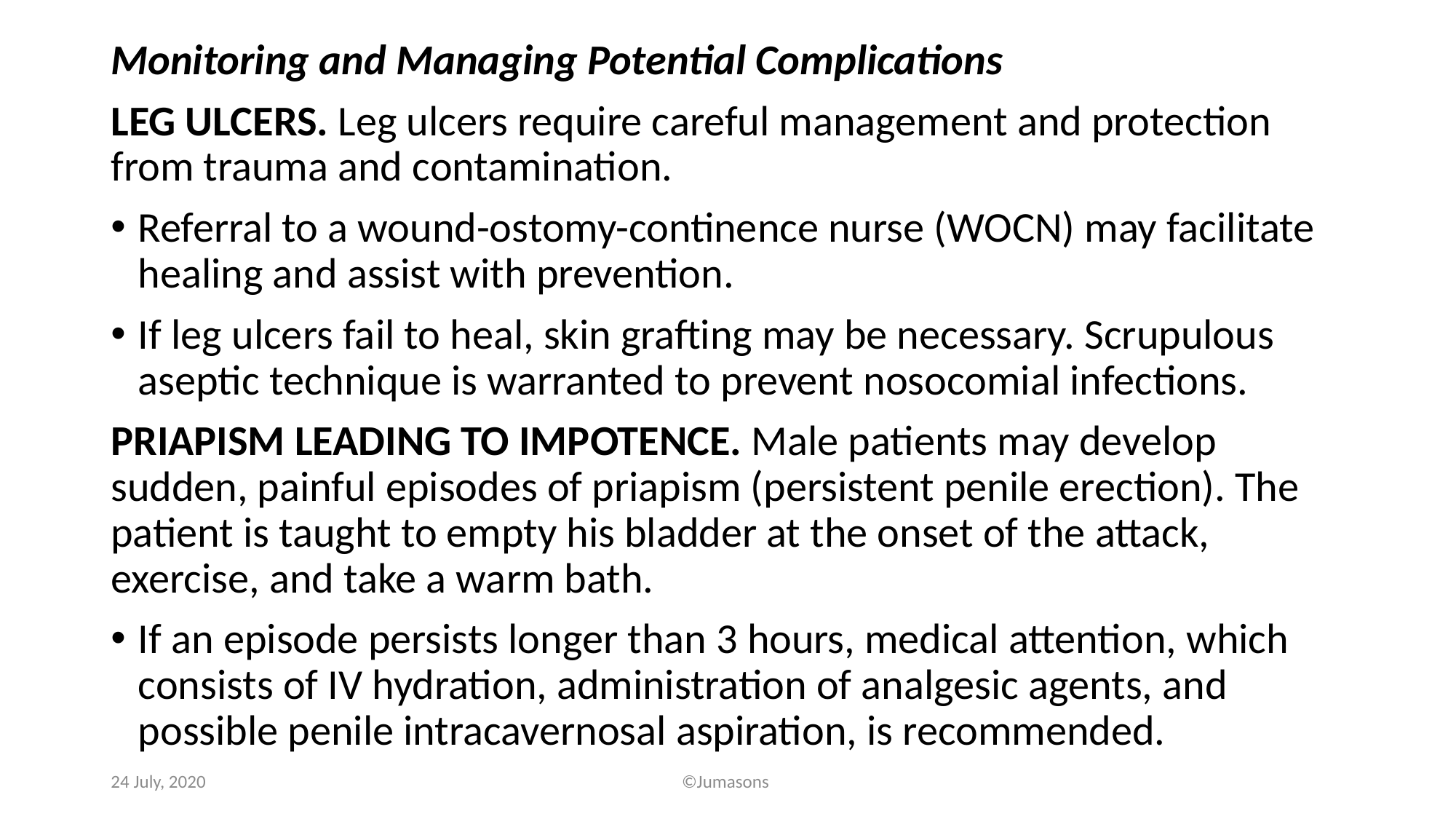

Monitoring and Managing Potential Complications
LEG ULCERS. Leg ulcers require careful management and protection from trauma and contamination.
Referral to a wound-ostomy-continence nurse (WOCN) may facilitate healing and assist with prevention.
If leg ulcers fail to heal, skin grafting may be necessary. Scrupulous aseptic technique is warranted to prevent nosocomial infections.
PRIAPISM LEADING TO IMPOTENCE. Male patients may develop sudden, painful episodes of priapism (persistent penile erection). The patient is taught to empty his bladder at the onset of the attack, exercise, and take a warm bath.
If an episode persists longer than 3 hours, medical attention, which consists of IV hydration, administration of analgesic agents, and possible penile intracavernosal aspiration, is recommended.
24 July, 2020
©Jumasons